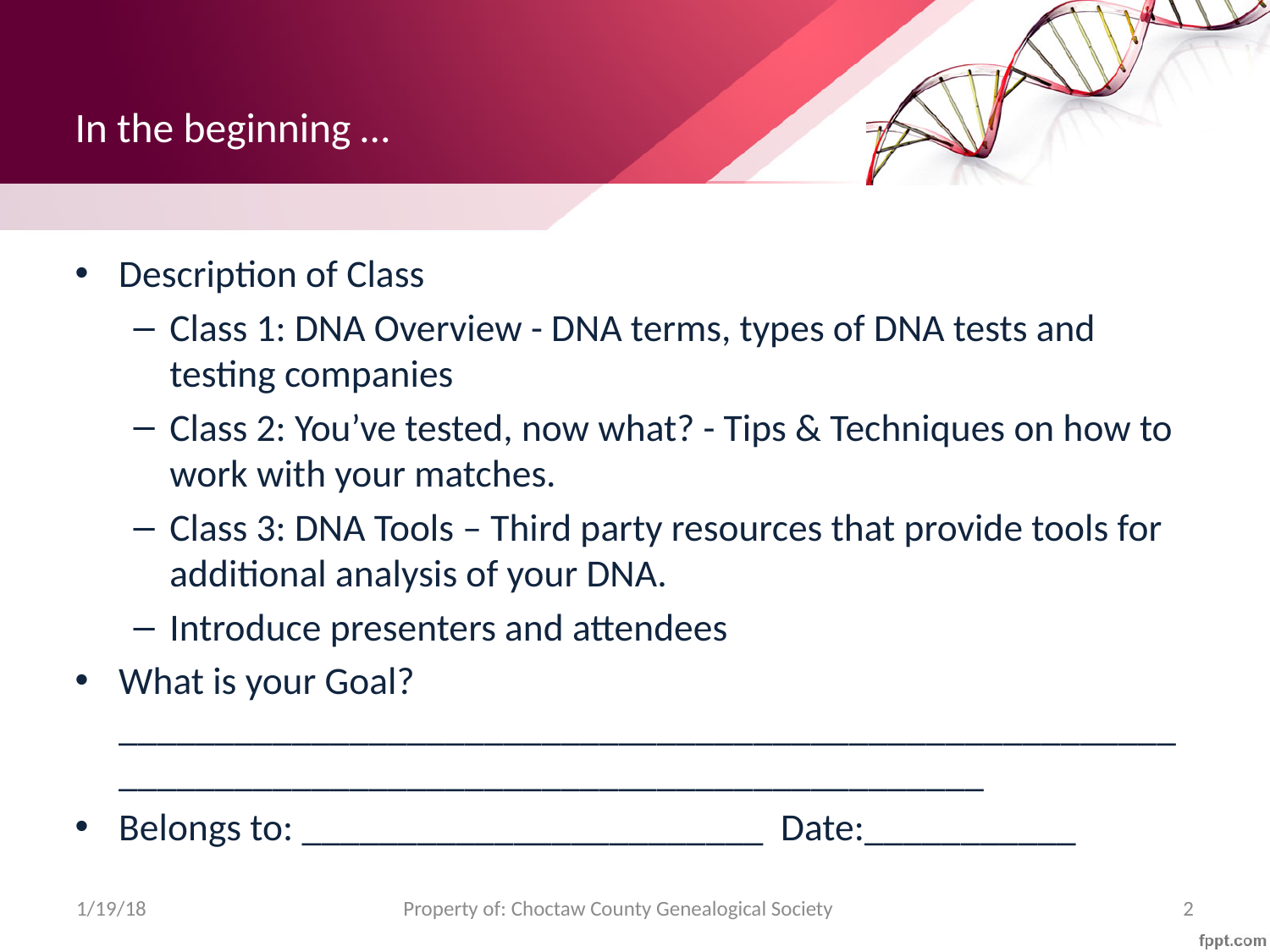

# In the beginning …
Description of Class
Class 1: DNA Overview - DNA terms, types of DNA tests and testing companies
Class 2: You’ve tested, now what? - Tips & Techniques on how to work with your matches.
Class 3: DNA Tools – Third party resources that provide tools for additional analysis of your DNA.
Introduce presenters and attendees
What is your Goal?  ____________________________________________________________________________________________________
Belongs to: ________________________  Date:___________

1/19/18
Property of: Choctaw County Genealogical Society
2